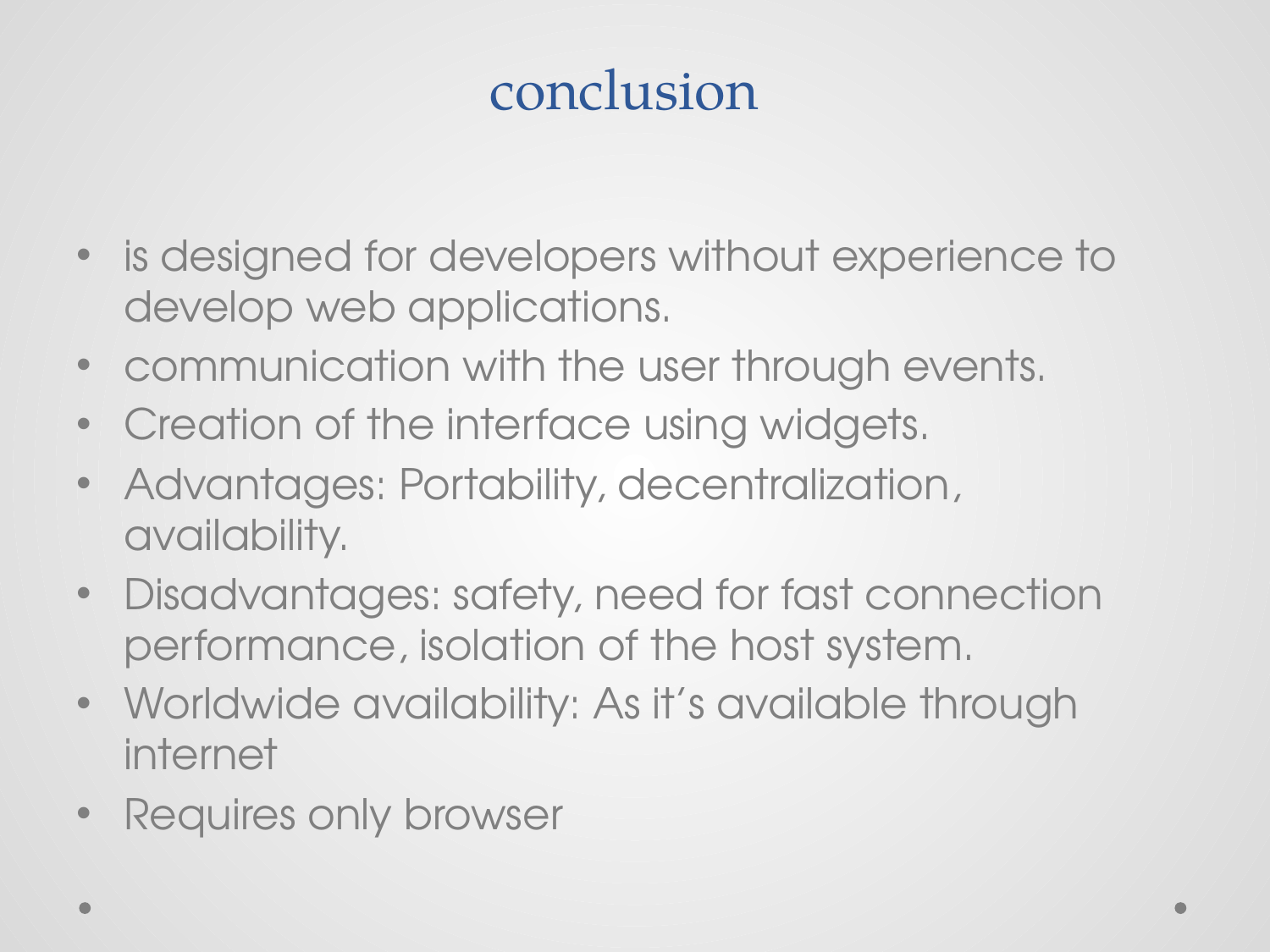

# conclusion
is designed for developers without experience to develop web applications.
communication with the user through events.
Creation of the interface using widgets.
Advantages: Portability, decentralization, availability.
Disadvantages: safety, need for fast connection performance, isolation of the host system.
Worldwide availability: As it’s available through internet
Requires only browser